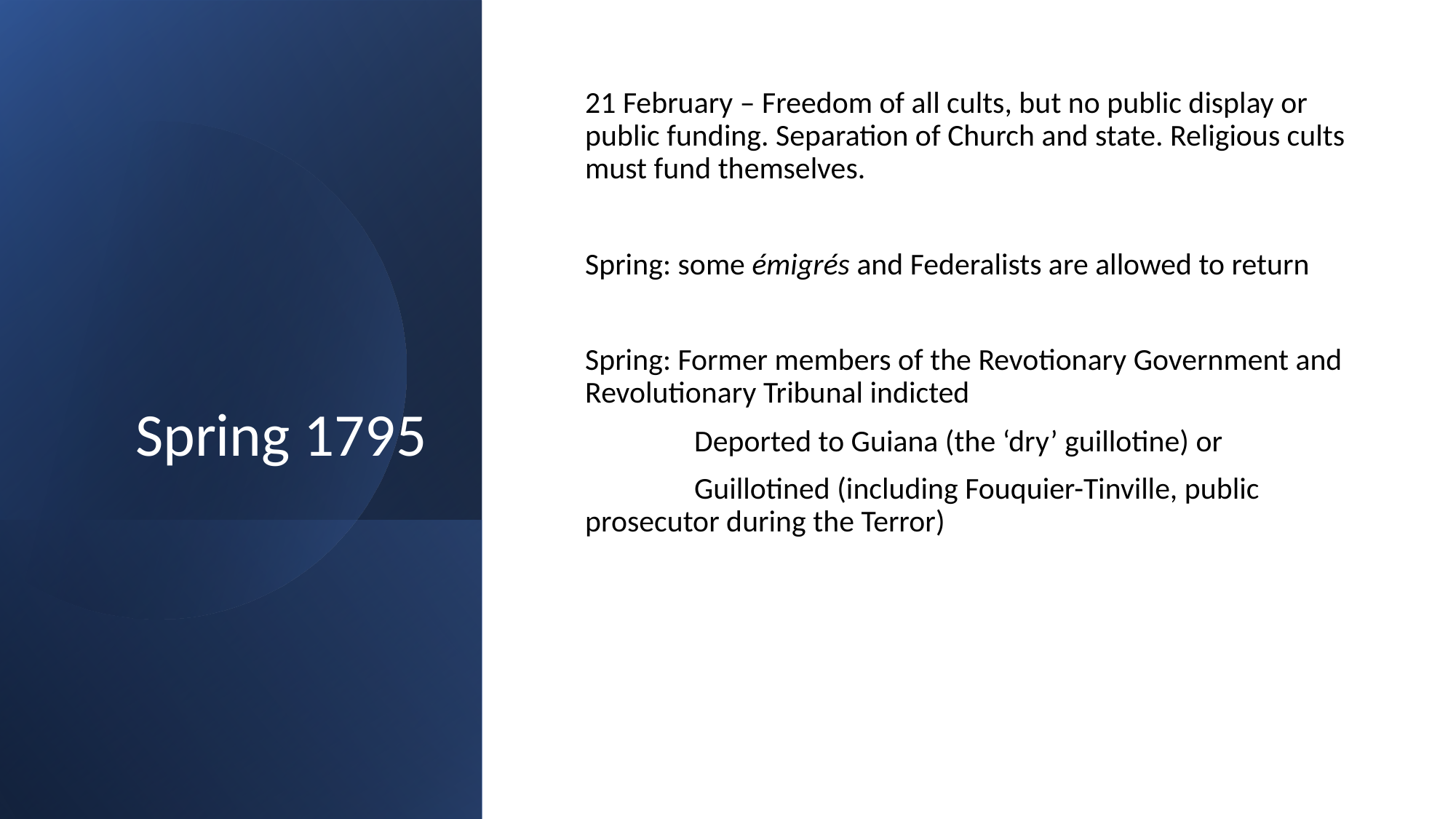

# Spring 1795
21 February – Freedom of all cults, but no public display or public funding. Separation of Church and state. Religious cults must fund themselves.

Spring: some émigrés and Federalists are allowed to return

Spring: Former members of the Revotionary Government and Revolutionary Tribunal indicted
	Deported to Guiana (the ‘dry’ guillotine) or
	Guillotined (including Fouquier-Tinville, public prosecutor during the Terror)